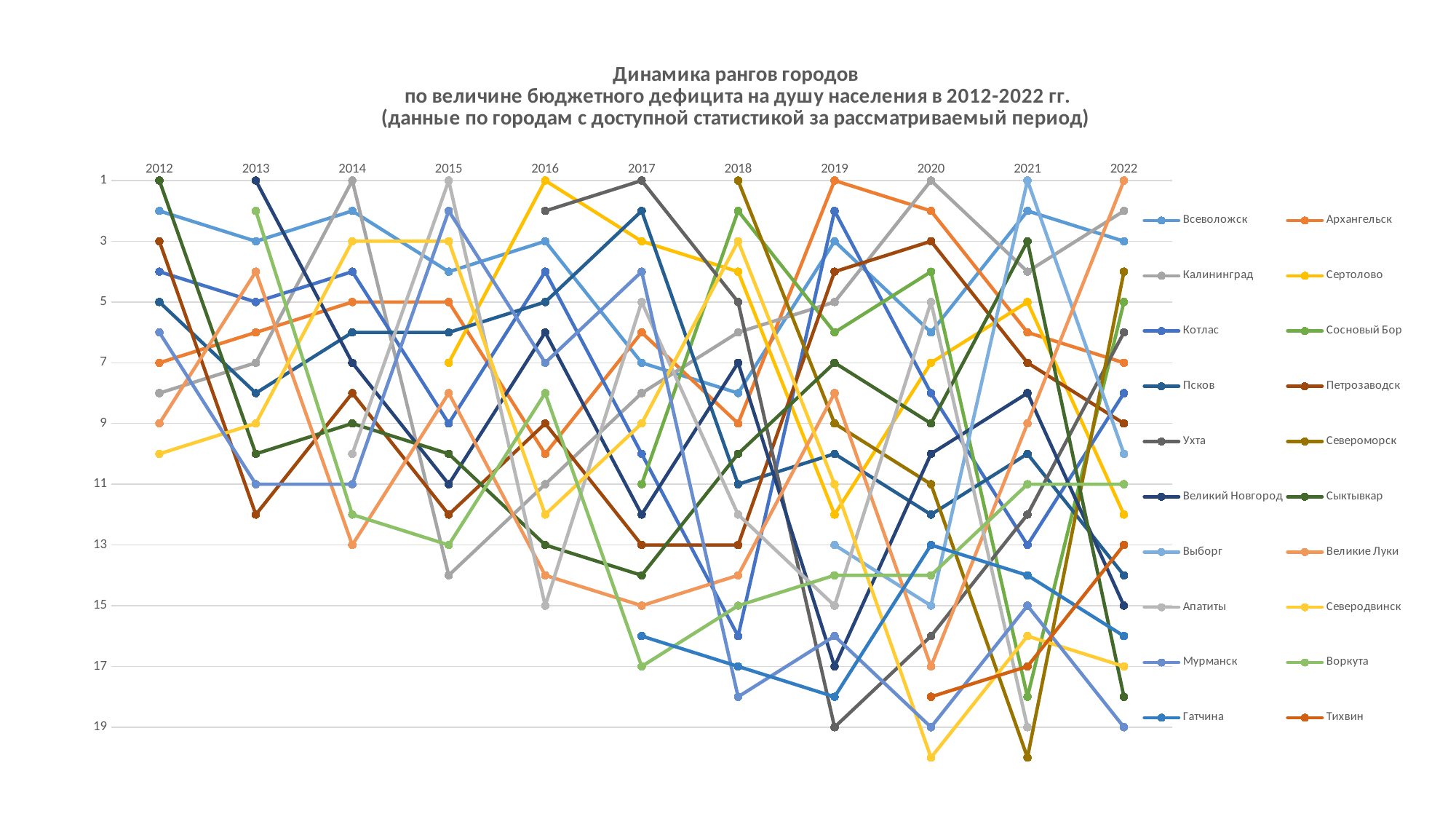

### Chart: Динамика рангов городов
по величине бюджетного дефицита на душу населения в 2012-2022 гг.
(данные по городам с доступной статистикой за рассматриваемый период)

| Category | Всеволожск | Архангельск | Калининград | Сертолово | Котлас | Сосновый Бор | Псков | Петрозаводск | Ухта | Североморск | Великий Новгород | Сыктывкар | Выборг | Великие Луки | Апатиты | Северодвинск | Мурманск | Воркута | Гатчина | Тихвин |
|---|---|---|---|---|---|---|---|---|---|---|---|---|---|---|---|---|---|---|---|---|
| 2012 | 2.0 | 7.0 | 8.0 | None | 4.0 | None | 5.0 | 3.0 | None | None | None | 1.0 | None | 9.0 | None | 10.0 | 6.0 | None | None | None |
| 2013 | 3.0 | 6.0 | 7.0 | None | 5.0 | None | 8.0 | 12.0 | None | None | 1.0 | 10.0 | None | 4.0 | None | 9.0 | 11.0 | 2.0 | None | None |
| 2014 | 2.0 | 5.0 | 1.0 | None | 4.0 | None | 6.0 | 8.0 | None | None | 7.0 | 9.0 | None | 13.0 | 10.0 | 3.0 | 11.0 | 12.0 | None | None |
| 2015 | 4.0 | 5.0 | 14.0 | 7.0 | 9.0 | None | 6.0 | 12.0 | None | None | 11.0 | 10.0 | None | 8.0 | 1.0 | 3.0 | 2.0 | 13.0 | None | None |
| 2016 | 3.0 | 10.0 | 11.0 | 1.0 | 4.0 | None | 5.0 | 9.0 | 2.0 | None | 6.0 | 13.0 | None | 14.0 | 15.0 | 12.0 | 7.0 | 8.0 | None | None |
| 2017 | 7.0 | 6.0 | 8.0 | 3.0 | 10.0 | 11.0 | 2.0 | 13.0 | 1.0 | None | 12.0 | 14.0 | None | 15.0 | 5.0 | 9.0 | 4.0 | 17.0 | 16.0 | None |
| 2018 | 8.0 | 9.0 | 6.0 | 4.0 | 16.0 | 2.0 | 11.0 | 13.0 | 5.0 | 1.0 | 7.0 | 10.0 | None | 14.0 | 12.0 | 3.0 | 18.0 | 15.0 | 17.0 | None |
| 2019 | 3.0 | 1.0 | 5.0 | 12.0 | 2.0 | 6.0 | 10.0 | 4.0 | 19.0 | 9.0 | 17.0 | 7.0 | 13.0 | 8.0 | 15.0 | 11.0 | 16.0 | 14.0 | 18.0 | None |
| 2020 | 6.0 | 2.0 | 1.0 | 7.0 | 8.0 | 4.0 | 12.0 | 3.0 | 16.0 | 11.0 | 10.0 | 9.0 | 15.0 | 17.0 | 5.0 | 20.0 | 19.0 | 14.0 | 13.0 | 18.0 |
| 2021 | 2.0 | 6.0 | 4.0 | 5.0 | 13.0 | 18.0 | 10.0 | 7.0 | 12.0 | 20.0 | 8.0 | 3.0 | 1.0 | 9.0 | 19.0 | 16.0 | 15.0 | 11.0 | 14.0 | 17.0 |
| 2022 | 3.0 | 7.0 | 2.0 | 12.0 | 8.0 | 5.0 | 14.0 | 9.0 | 6.0 | 4.0 | 15.0 | 18.0 | 10.0 | 1.0 | None | 17.0 | 19.0 | 11.0 | 16.0 | 13.0 |